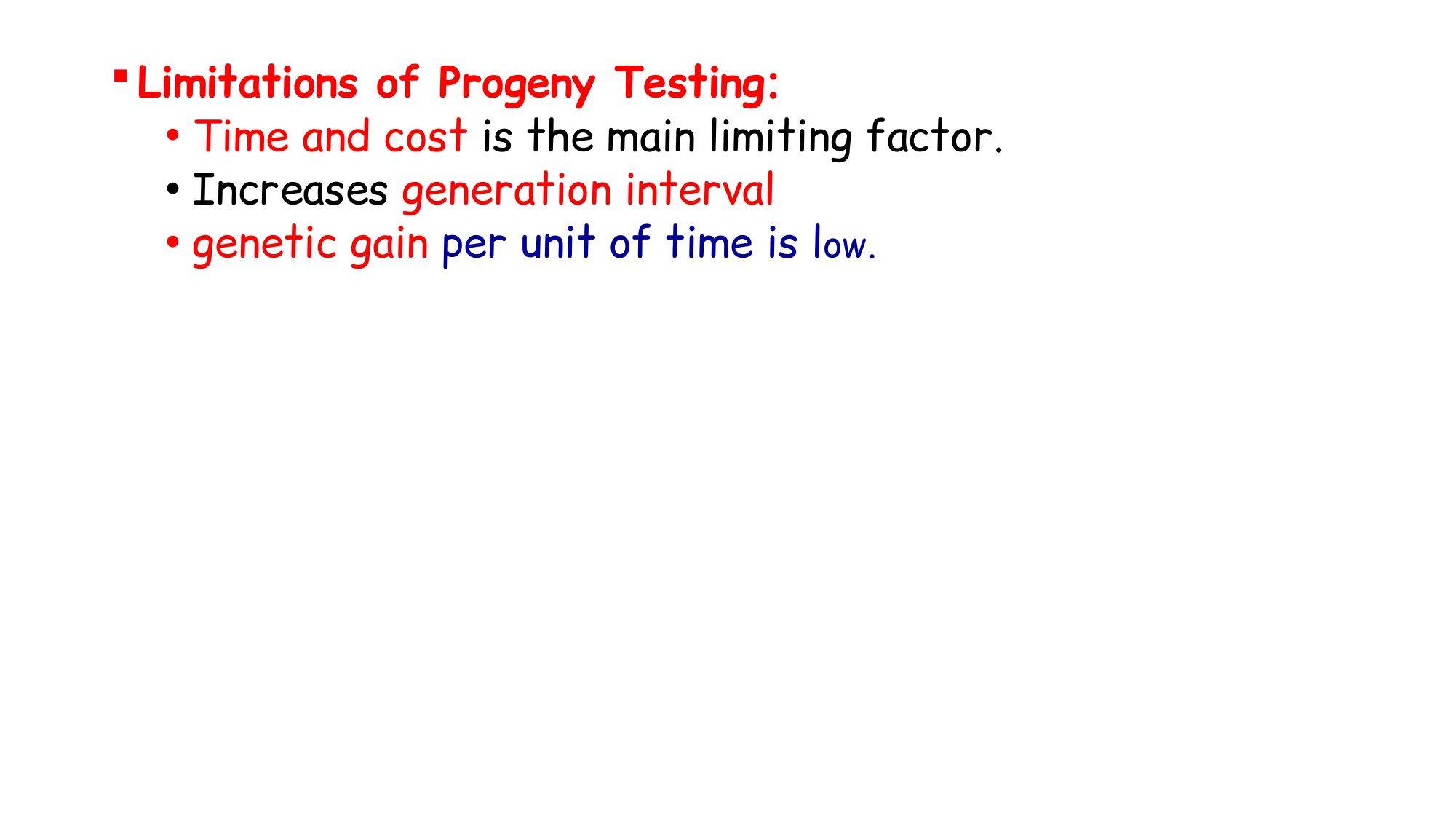

Limitations of Progeny Testing:
Time and cost is the main limiting factor.
Increases generation interval
genetic gain per unit of time is low.